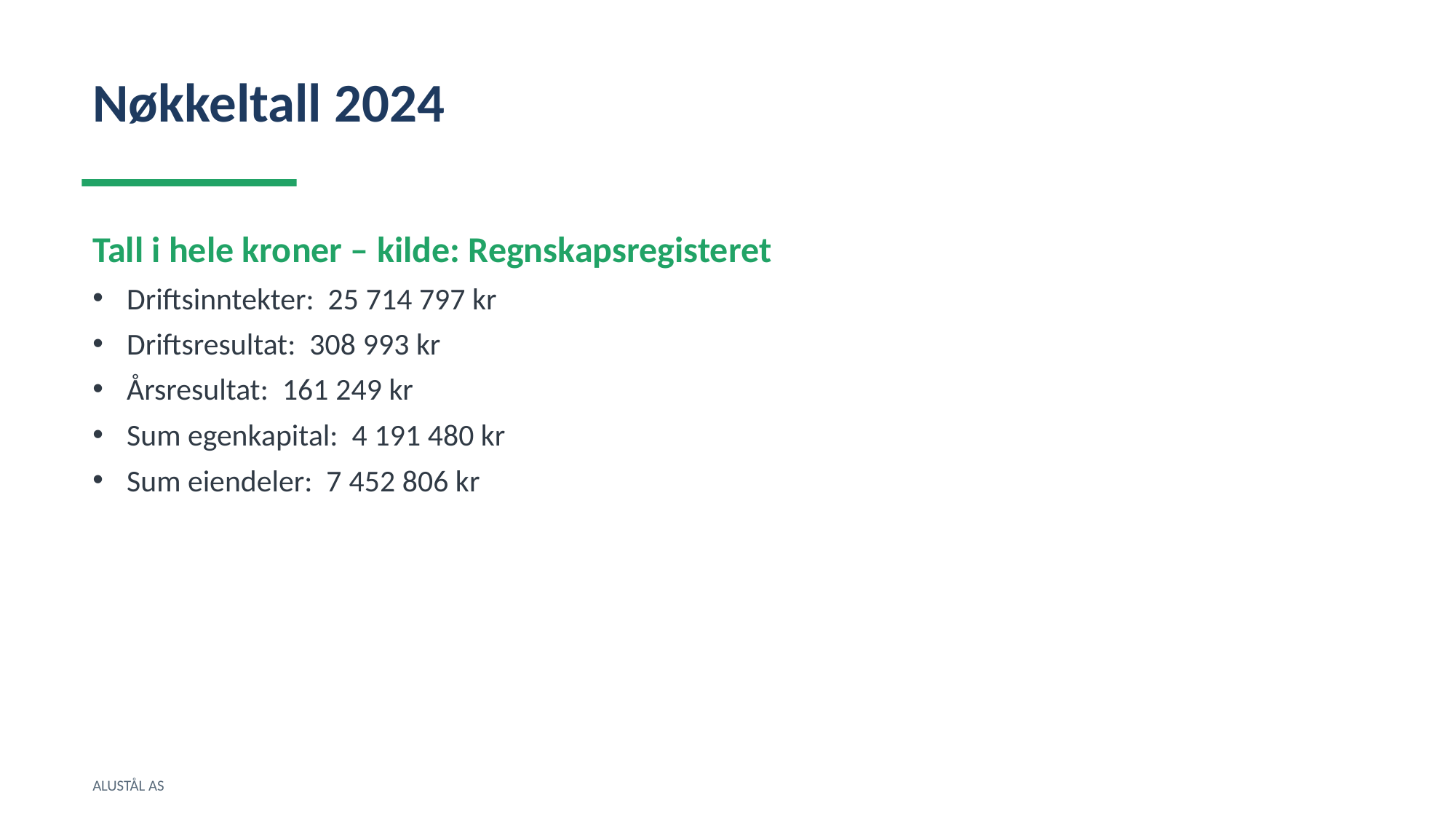

Nøkkeltall 2024

Tall i hele kroner – kilde: Regnskapsregisteret
Driftsinntekter:  25 714 797 kr
Driftsresultat:  308 993 kr
Årsresultat:  161 249 kr
Sum egenkapital:  4 191 480 kr
Sum eiendeler:  7 452 806 kr
ALUSTÅL AS